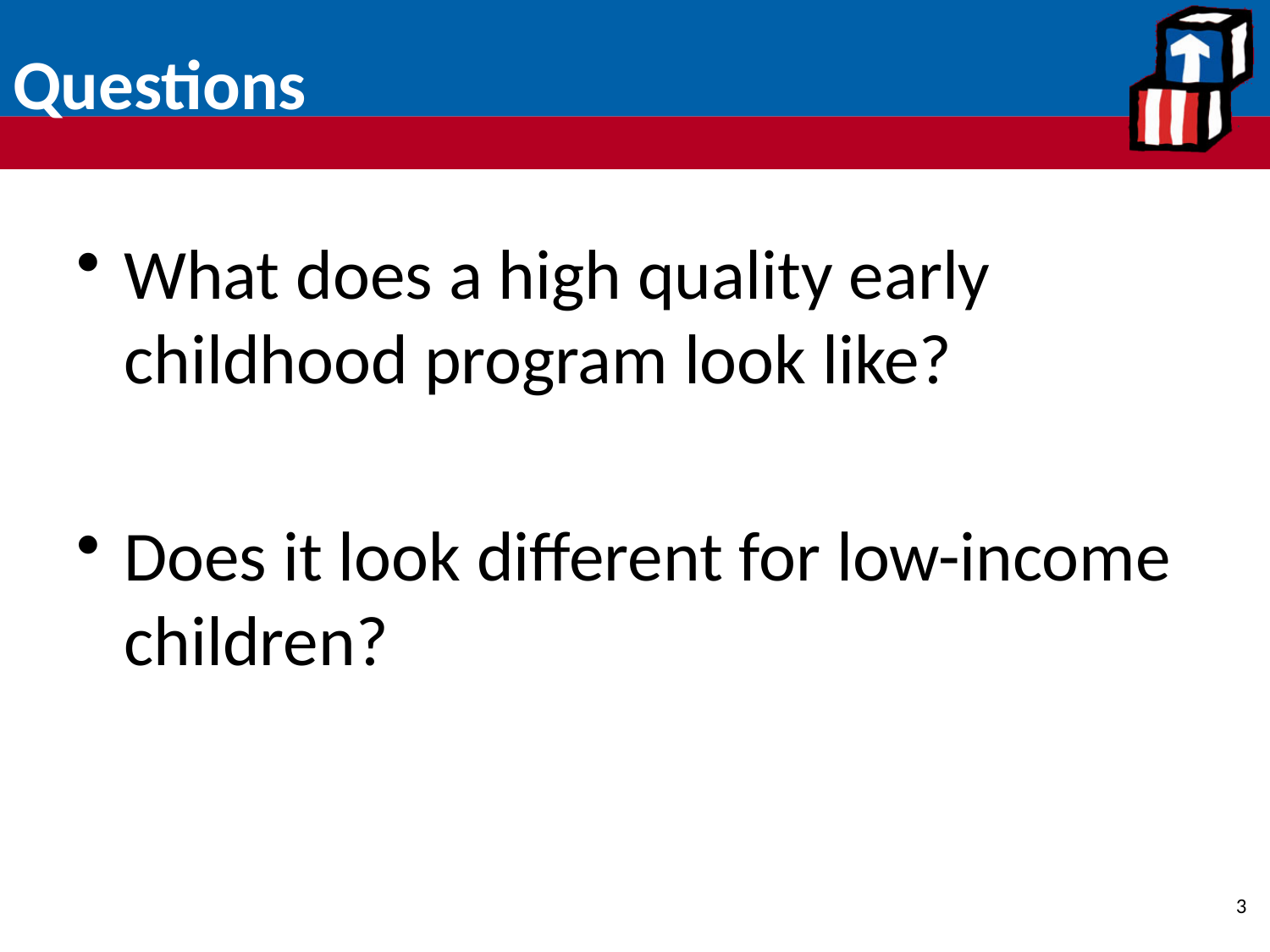

# Questions
What does a high quality early childhood program look like?

Does it look different for low-income children?
3